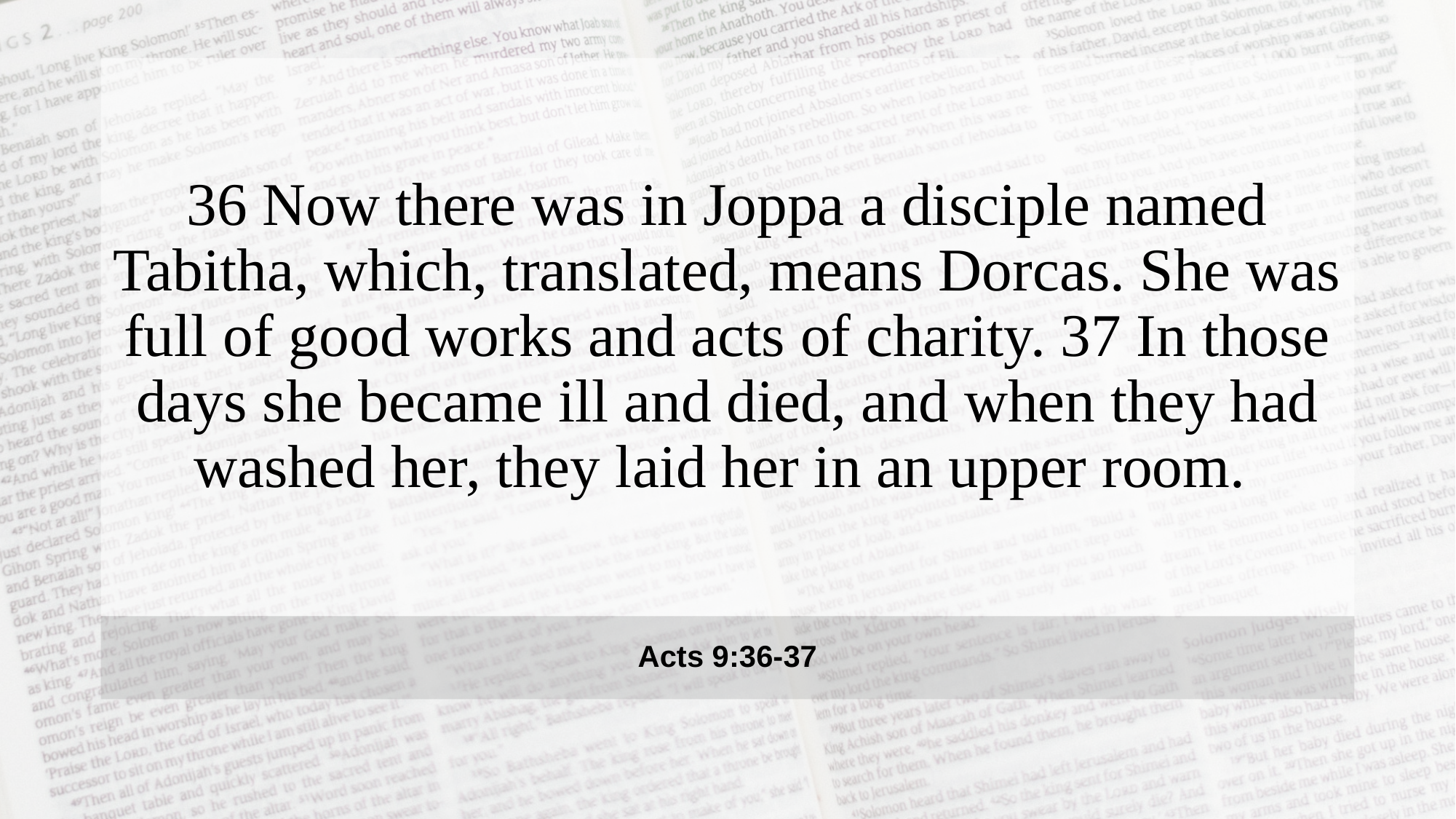

36 Now there was in Joppa a disciple named Tabitha, which, translated, means Dorcas. She was full of good works and acts of charity. 37 In those days she became ill and died, and when they had washed her, they laid her in an upper room.
Acts 9:36-37